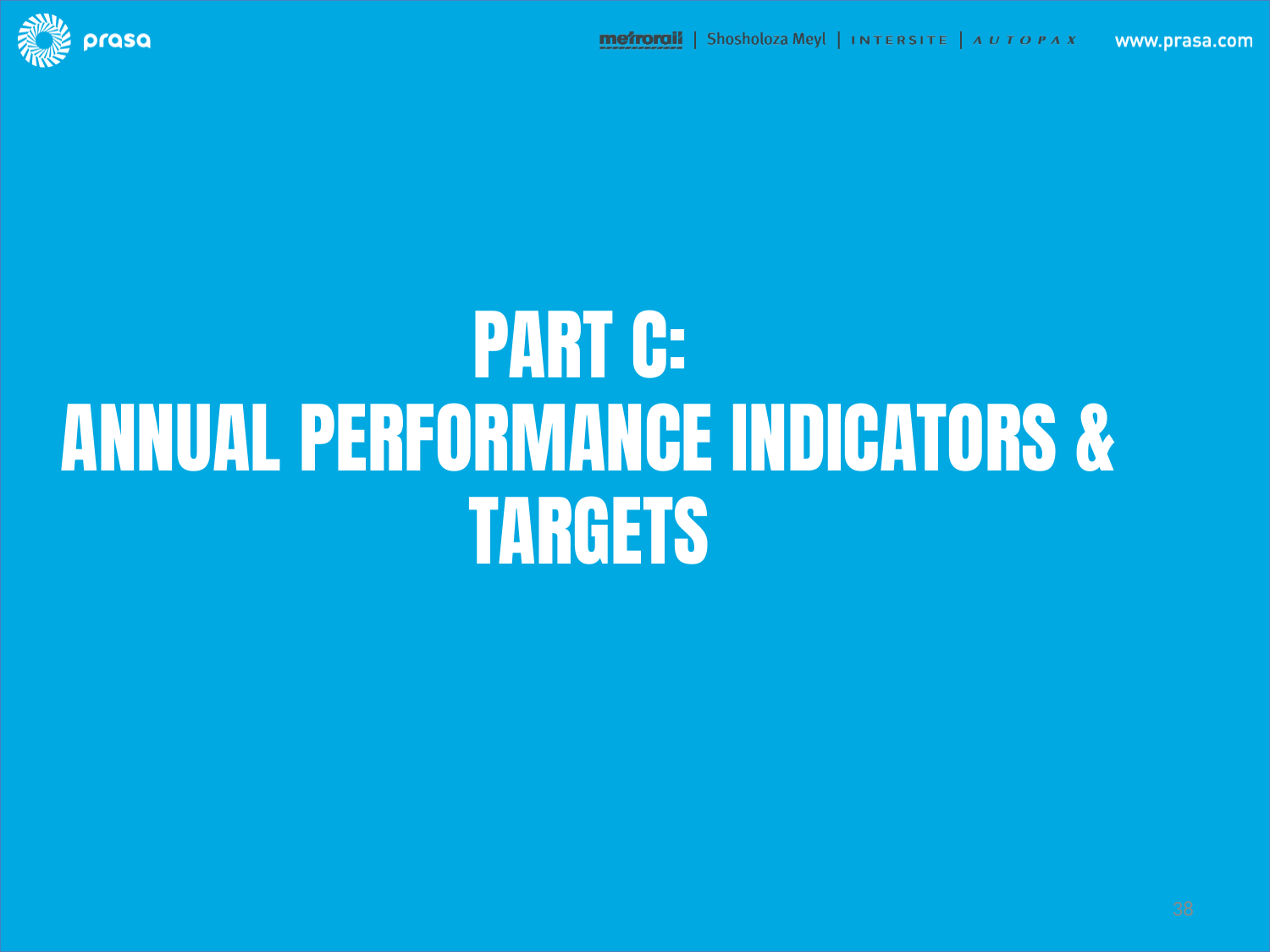

# PART C: ANNUAL PERFORMANCE INDICATORS & TARGETS
38